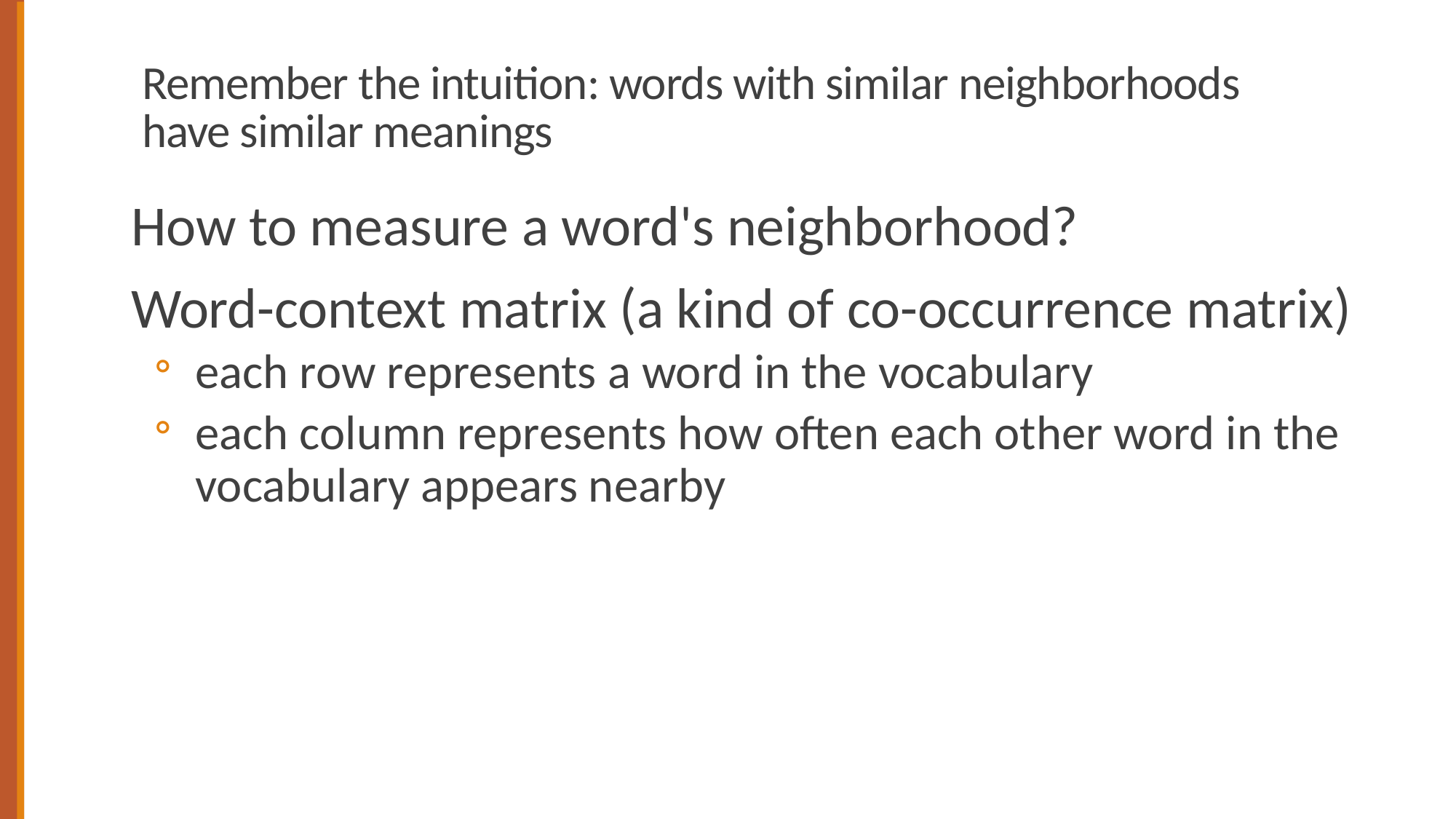

# Remember the intuition: words with similar neighborhoods have similar meanings
How to measure a word's neighborhood?
Word-context matrix (a kind of co-occurrence matrix)
each row represents a word in the vocabulary
each column represents how often each other word in the vocabulary appears nearby